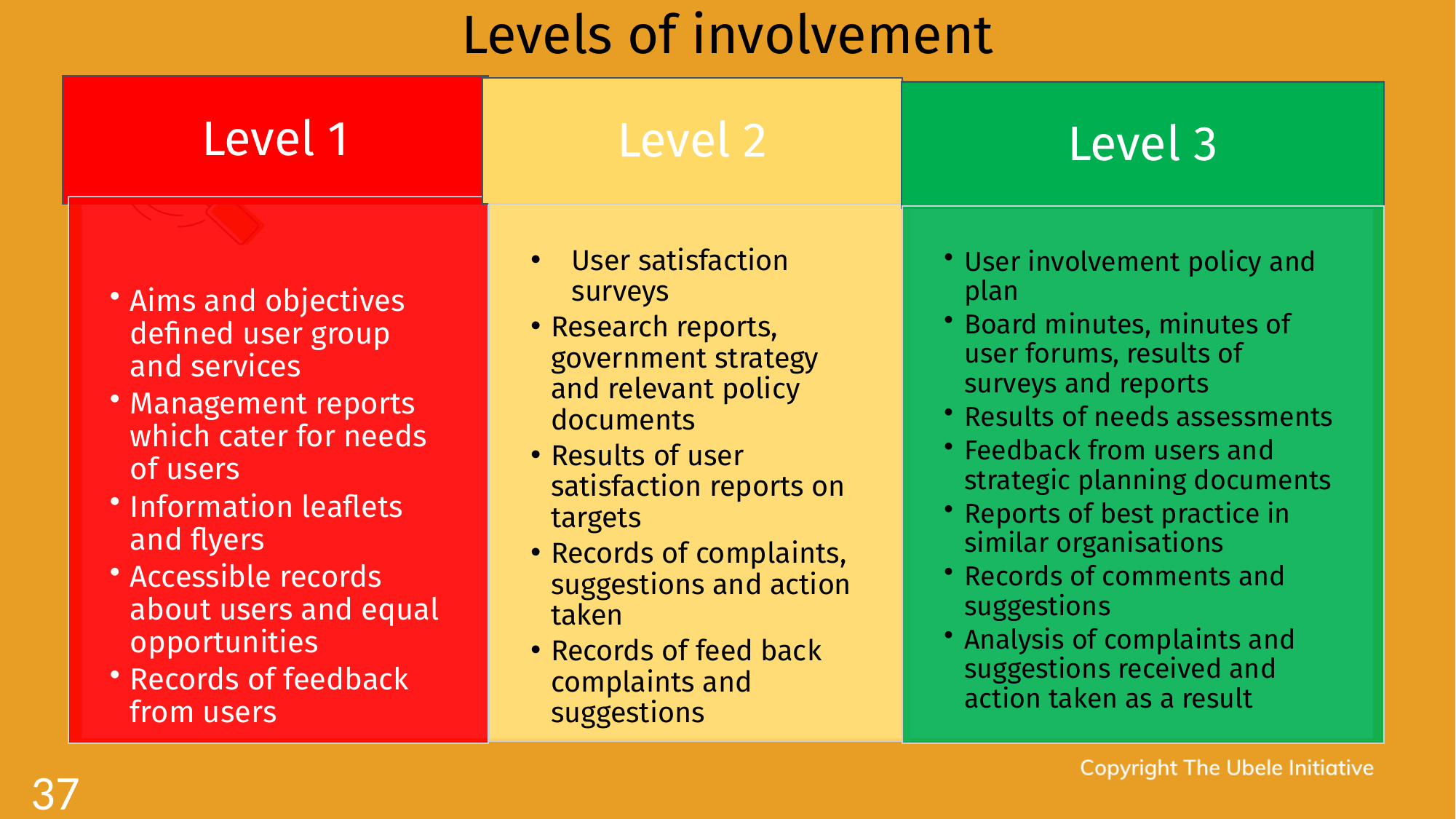

# Levels of involvement
Level 1
Level 2
Level 3

Aims and objectives defined user group and services
Management reports which cater for needs of users
Information leaflets and flyers
Accessible records about users and equal opportunities
Records of feedback from users
User satisfaction surveys
Research reports, government strategy and relevant policy documents
Results of user satisfaction reports on targets
Records of complaints, suggestions and action taken
Records of feed back complaints and suggestions
User involvement policy and plan
Board minutes, minutes of user forums, results of surveys and reports
Results of needs assessments
Feedback from users and strategic planning documents
Reports of best practice in similar organisations
Records of comments and suggestions
Analysis of complaints and suggestions received and action taken as a result

37